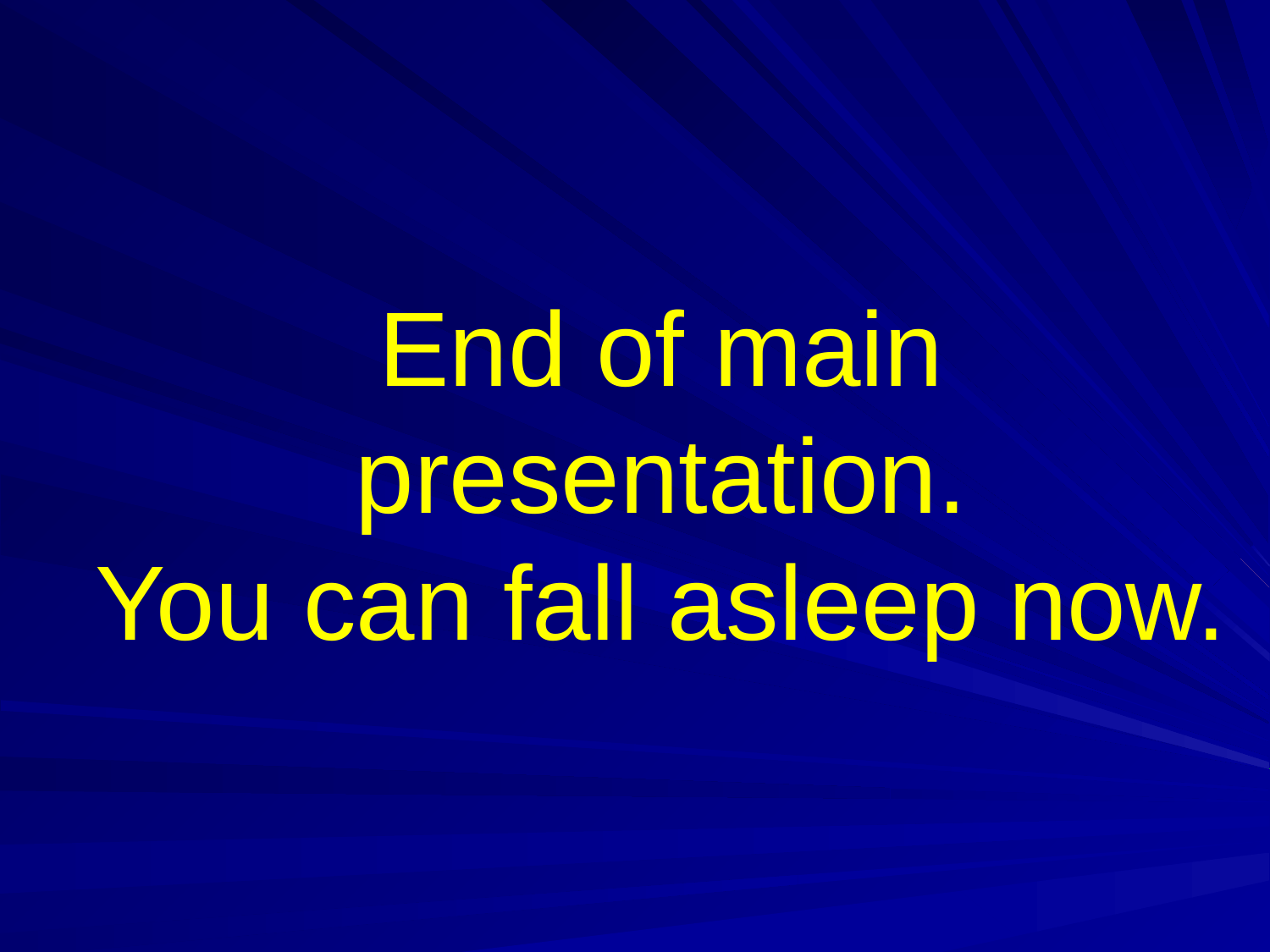

# End of main presentation. You can fall asleep now.